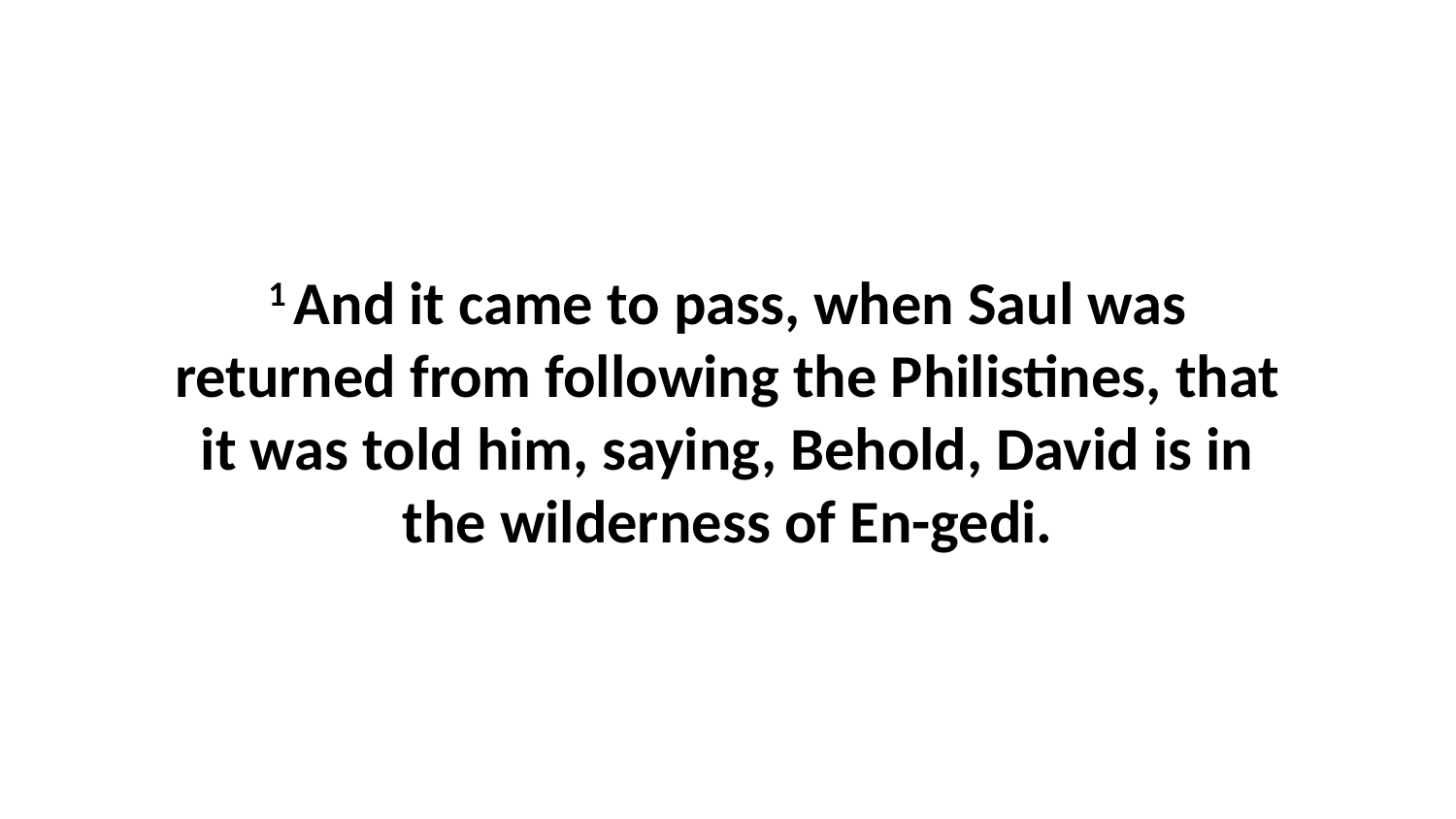

1 And it came to pass, when Saul was returned from following the Philistines, that it was told him, saying, Behold, David is in the wilderness of En-gedi.